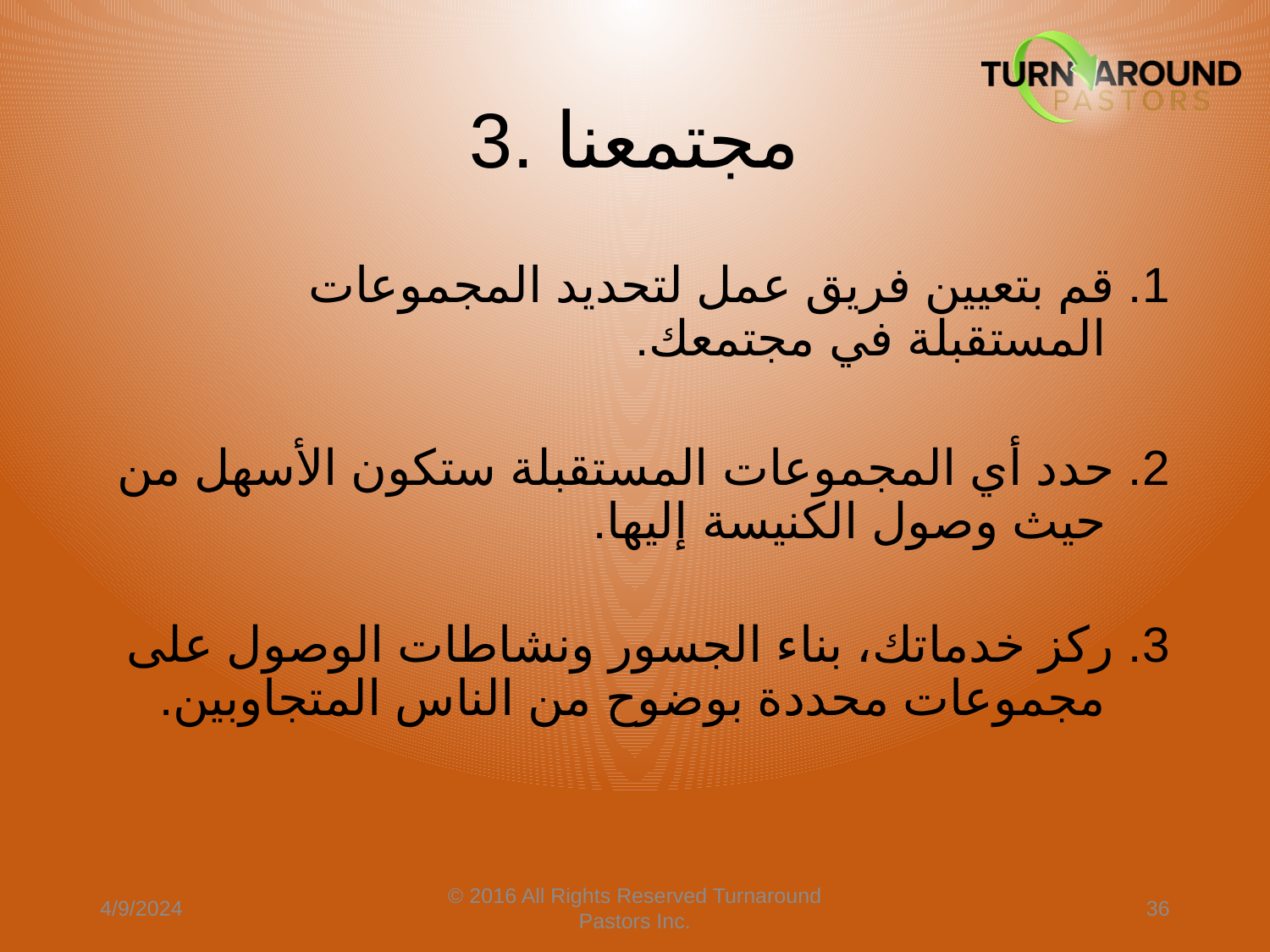

# 3. مجتمعنا
1. قم بتعيين فريق عمل لتحديد المجموعات المستقبلة في مجتمعك.
2. حدد أي المجموعات المستقبلة ستكون الأسهل من حيث وصول الكنيسة إليها.
3. ركز خدماتك، بناء الجسور ونشاطات الوصول على مجموعات محددة بوضوح من الناس المتجاوبين.
4/9/2024
© 2016 All Rights Reserved Turnaround Pastors Inc.
36